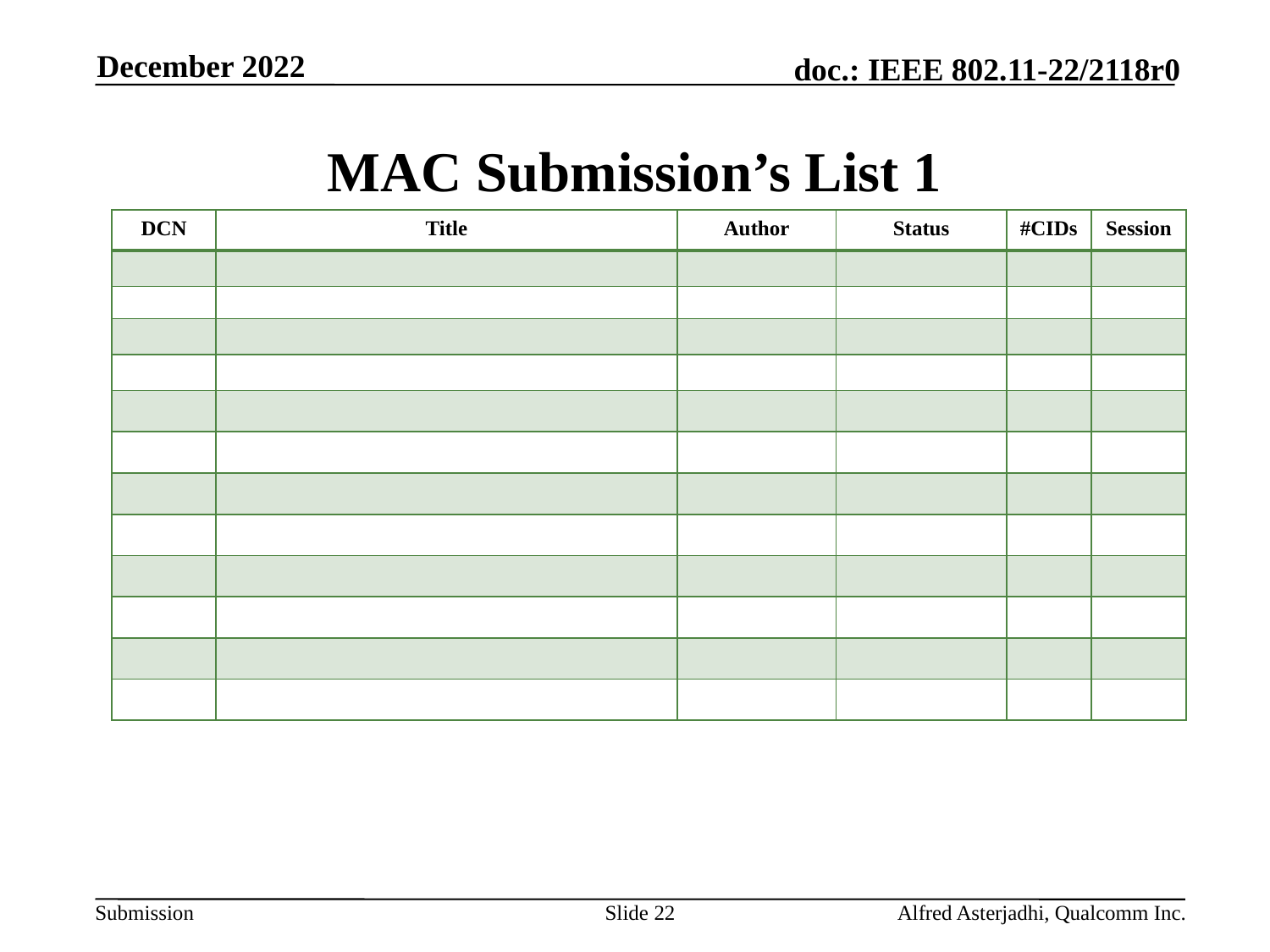

December 2022
# MAC Submission’s List 1
| DCN | Title | Author | Status | #CIDs | Session |
| --- | --- | --- | --- | --- | --- |
|  |  |  |  |  |  |
|  |  |  |  |  |  |
|  |  |  |  |  |  |
|  |  |  |  |  |  |
|  |  |  |  |  |  |
|  |  |  |  |  |  |
|  |  |  |  |  |  |
|  |  |  |  |  |  |
|  |  |  |  |  |  |
|  |  |  |  |  |  |
|  |  |  |  |  |  |
|  |  |  |  |  |  |
Slide 22
Alfred Asterjadhi, Qualcomm Inc.